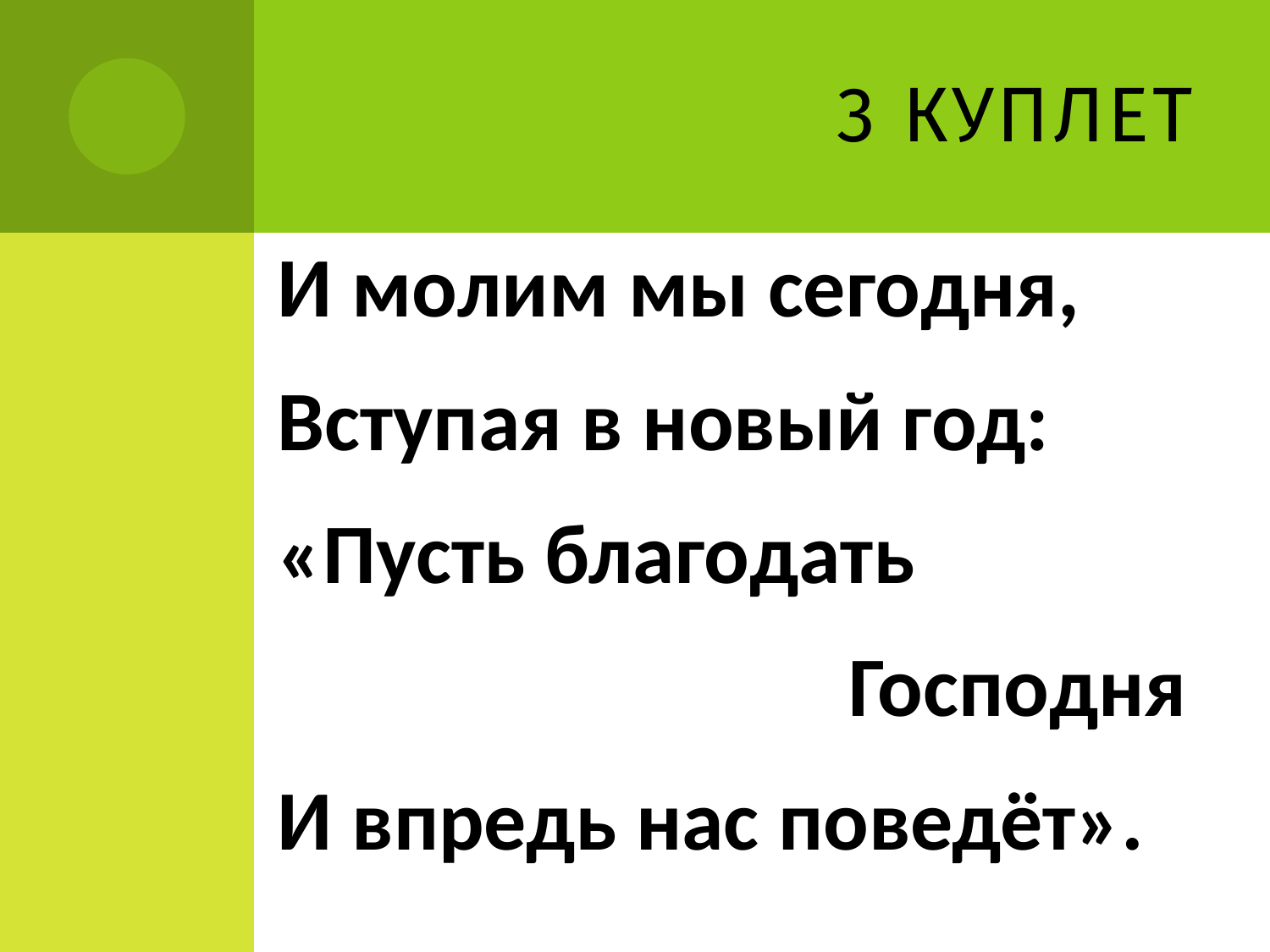

# 3 куплет
И молим мы сегодня,
Вступая в новый год:
«Пусть благодать
                              Господня
И впредь нас поведёт».